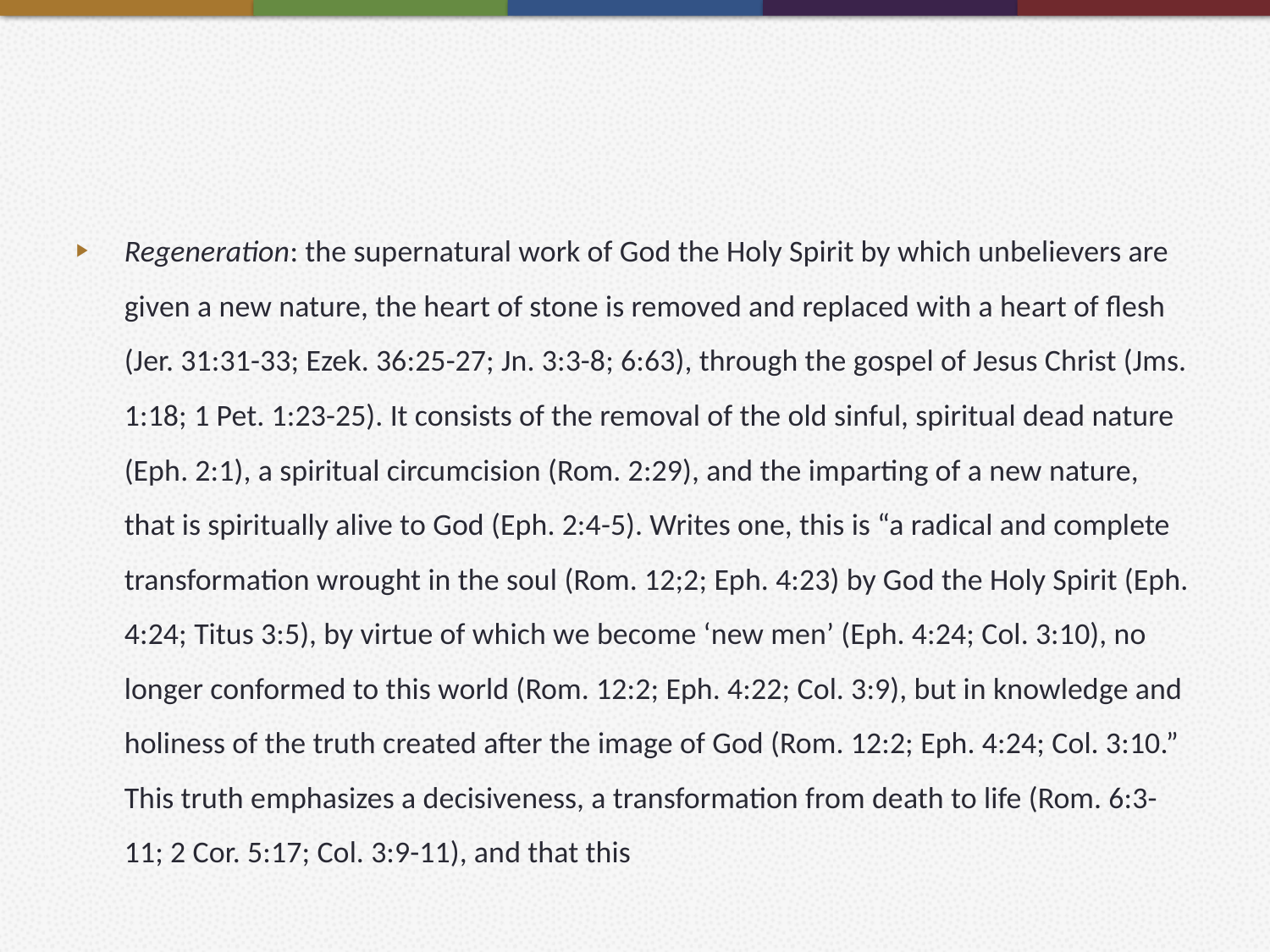

#
Regeneration: the supernatural work of God the Holy Spirit by which unbelievers are given a new nature, the heart of stone is removed and replaced with a heart of flesh (Jer. 31:31-33; Ezek. 36:25-27; Jn. 3:3-8; 6:63), through the gospel of Jesus Christ (Jms. 1:18; 1 Pet. 1:23-25). It consists of the removal of the old sinful, spiritual dead nature (Eph. 2:1), a spiritual circumcision (Rom. 2:29), and the imparting of a new nature, that is spiritually alive to God (Eph. 2:4-5). Writes one, this is “a radical and complete transformation wrought in the soul (Rom. 12;2; Eph. 4:23) by God the Holy Spirit (Eph. 4:24; Titus 3:5), by virtue of which we become ‘new men’ (Eph. 4:24; Col. 3:10), no longer conformed to this world (Rom. 12:2; Eph. 4:22; Col. 3:9), but in knowledge and holiness of the truth created after the image of God (Rom. 12:2; Eph. 4:24; Col. 3:10.” This truth emphasizes a decisiveness, a transformation from death to life (Rom. 6:3-11; 2 Cor. 5:17; Col. 3:9-11), and that this